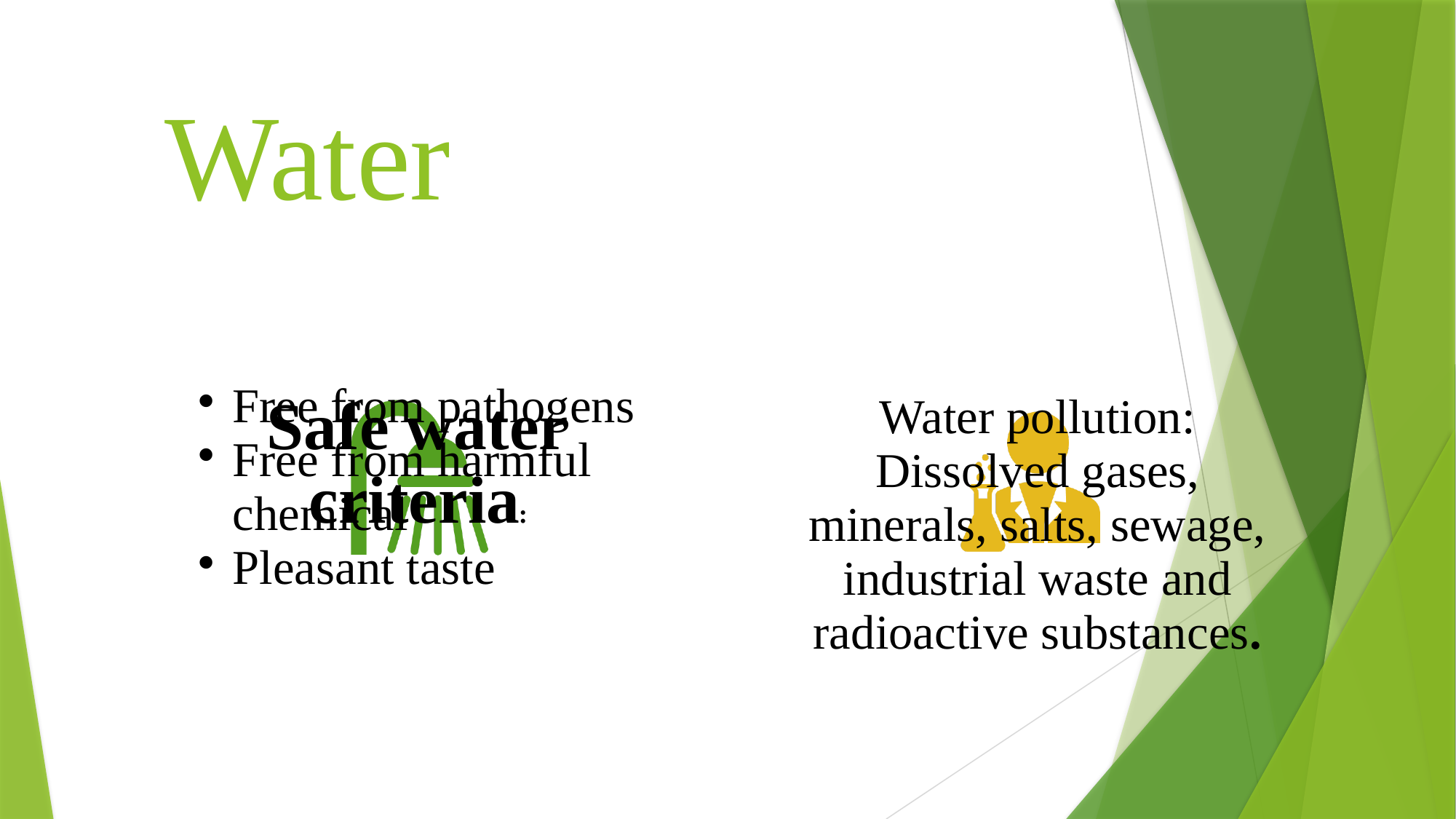

# Water
Free from pathogens
Pleasant taste
Water pollution: Dissolved gases, minerals, salts, sewage, industrial waste and radioactive substances.